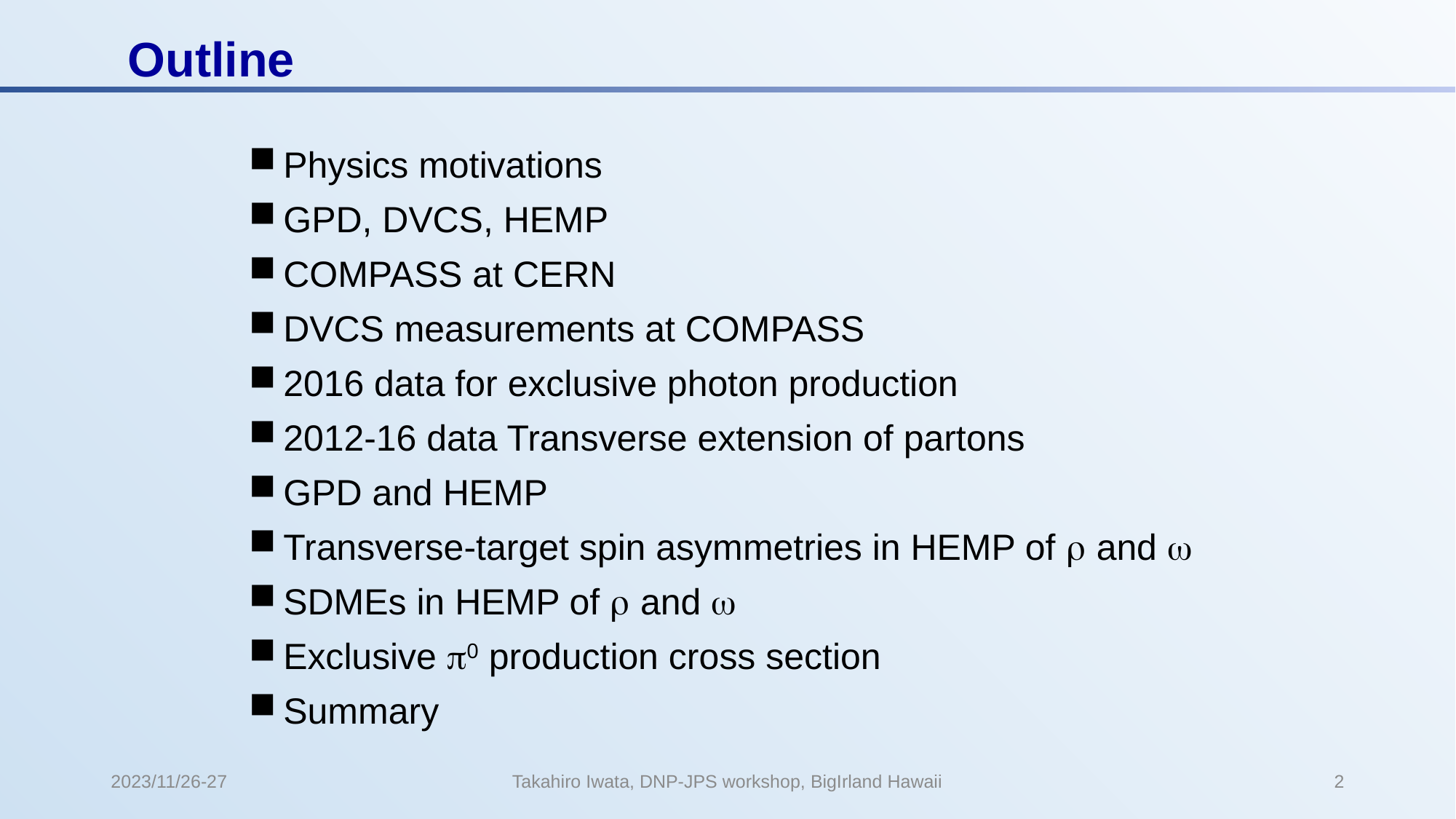

Outline

Physics motivations
GPD, DVCS, HEMP
COMPASS at CERN
DVCS measurements at COMPASS
2016 data for exclusive photon production
2012-16 data Transverse extension of partons
GPD and HEMP
Transverse-target spin asymmetries in HEMP of ρ and ω
SDMEs in HEMP of ρ and ω
Exclusive π0 production cross section
Summary
2023/11/26-27
Takahiro Iwata, DNP-JPS workshop, BigIrland Hawaii
2